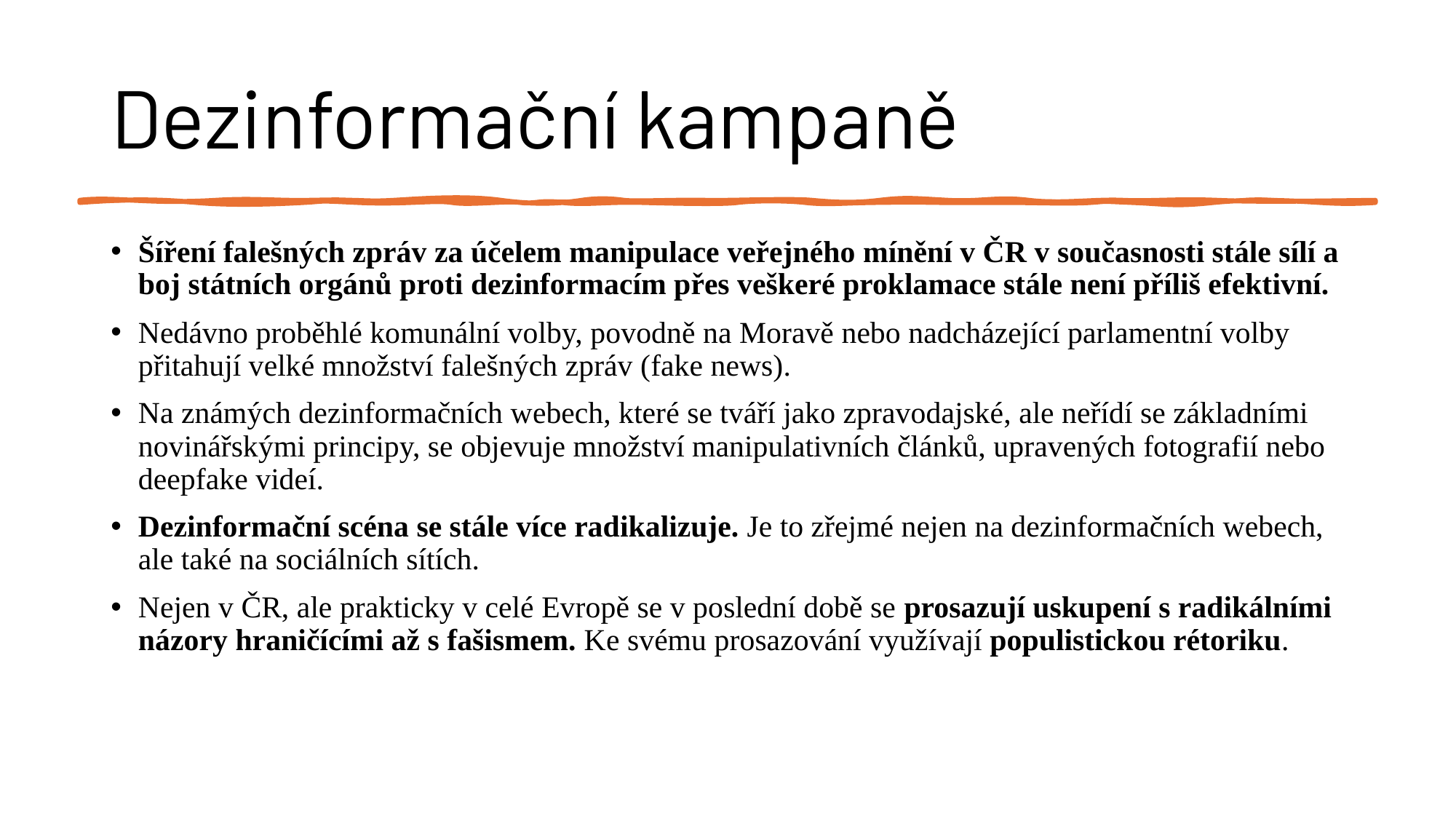

# Dezinformační kampaně

Šíření falešných zpráv za účelem manipulace veřejného mínění v ČR v současnosti stále sílí a boj státních orgánů proti dezinformacím přes veškeré proklamace stále není příliš efektivní.
Nedávno proběhlé komunální volby, povodně na Moravě nebo nadcházející parlamentní volby přitahují velké množství falešných zpráv (fake news).
Na známých dezinformačních webech, které se tváří jako zpravodajské, ale neřídí se základními novinářskými principy, se objevuje množství manipulativních článků, upravených fotografií nebo deepfake videí.
Dezinformační scéna se stále více radikalizuje. Je to zřejmé nejen na dezinformačních webech, ale také na sociálních sítích.
Nejen v ČR, ale prakticky v celé Evropě se v poslední době se prosazují uskupení s radikálními názory hraničícími až s fašismem. Ke svému prosazování využívají populistickou rétoriku.